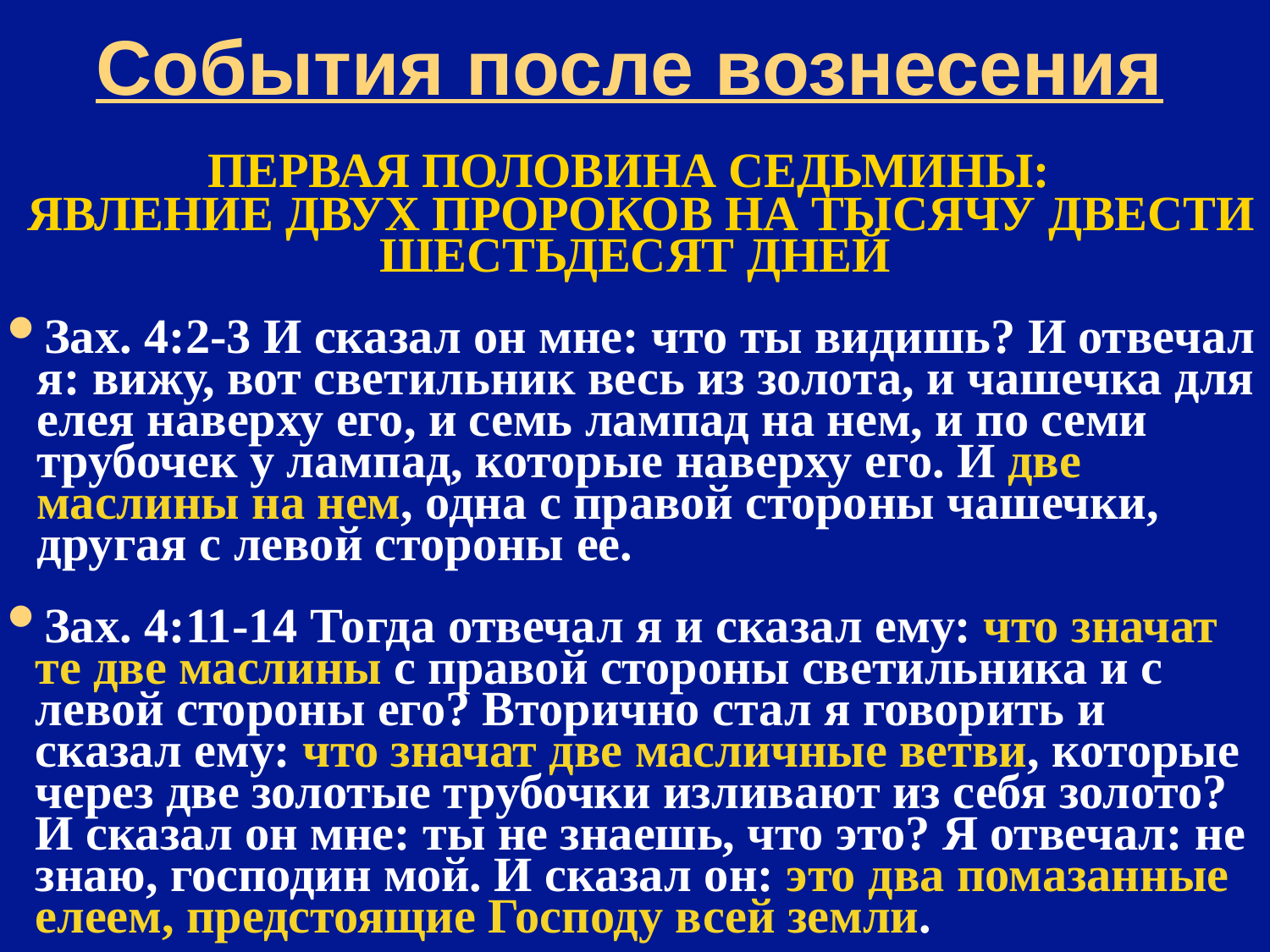

# События после вознесения
ПЕРВАЯ ПОЛОВИНА СЕДЬМИНЫ:
 ЯВЛЕНИЕ ДВУХ ПРОРОКОВ НА ТЫСЯЧУ ДВЕСТИ ШЕСТЬДЕСЯТ ДНЕЙ
Зах. 4:2-3 И сказал он мне: что ты видишь? И отвечал я: вижу, вот светильник весь из золота, и чашечка для елея наверху его, и семь лампад на нем, и по семи трубочек у лампад, которые наверху его. И две маслины на нем, одна с правой стороны чашечки, другая с левой стороны ее.
Зах. 4:11-14 Тогда отвечал я и сказал ему: что значат те две маслины с правой стороны светильника и с левой стороны его? Вторично стал я говорить и сказал ему: что значат две масличные ветви, которые через две золотые трубочки изливают из себя золото? И сказал он мне: ты не знаешь, что это? Я отвечал: не знаю, господин мой. И сказал он: это два помазанные елеем, предстоящие Господу всей земли.